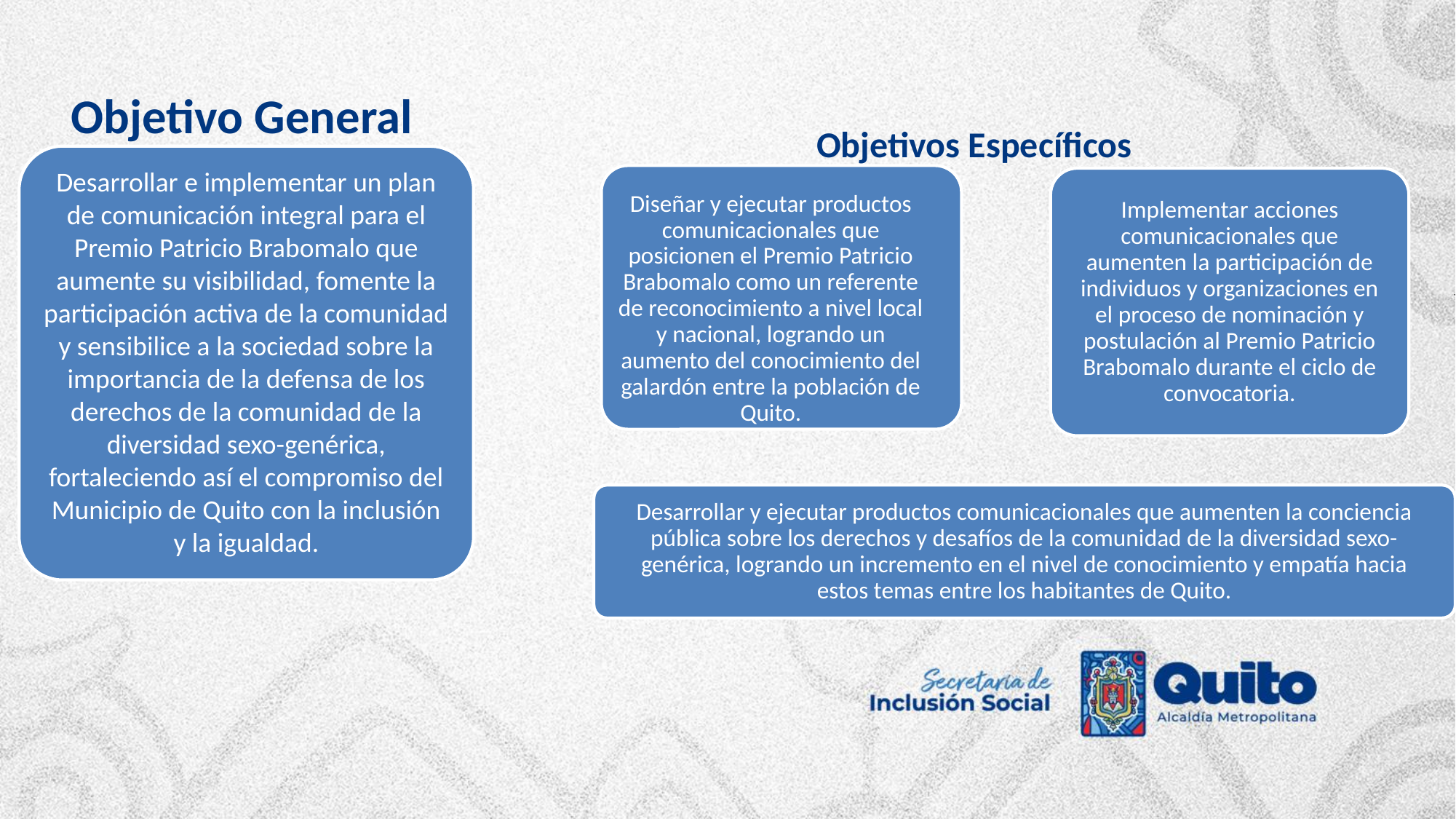

Objetivo General
Objetivos Específicos
Desarrollar e implementar un plan de comunicación integral para el Premio Patricio Brabomalo que aumente su visibilidad, fomente la participación activa de la comunidad y sensibilice a la sociedad sobre la importancia de la defensa de los derechos de la comunidad de la diversidad sexo-genérica, fortaleciendo así el compromiso del Municipio de Quito con la inclusión y la igualdad.

Diseñar y ejecutar productos comunicacionales que posicionen el Premio Patricio Brabomalo como un referente de reconocimiento a nivel local y nacional, logrando un aumento del conocimiento del galardón entre la población de Quito.

Implementar acciones comunicacionales que aumenten la participación de individuos y organizaciones en el proceso de nominación y postulación al Premio Patricio Brabomalo durante el ciclo de convocatoria.

Desarrollar y ejecutar productos comunicacionales que aumenten la conciencia pública sobre los derechos y desafíos de la comunidad de la diversidad sexo-genérica, logrando un incremento en el nivel de conocimiento y empatía hacia estos temas entre los habitantes de Quito.